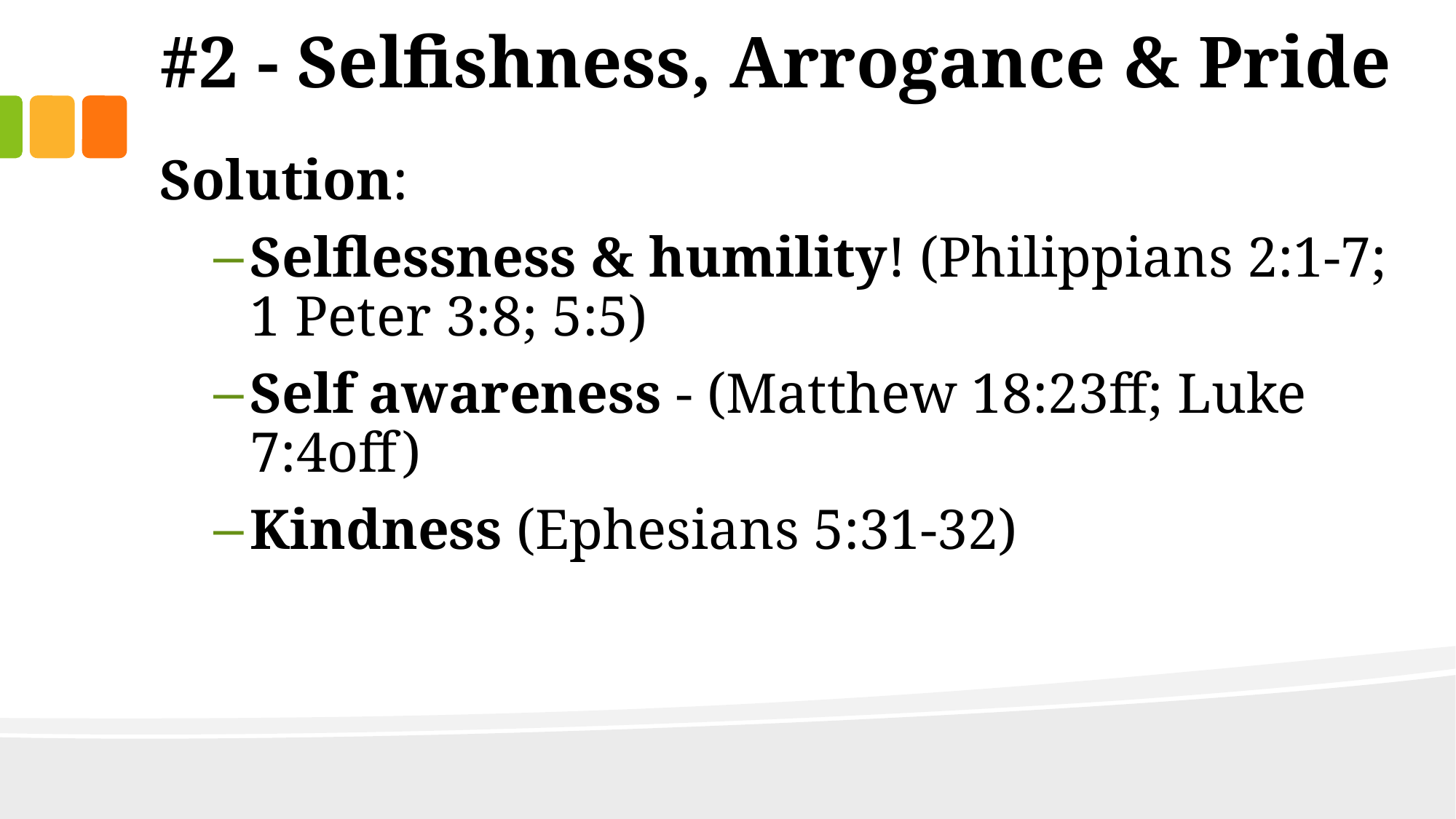

# #2 - Selfishness, Arrogance & Pride
Solution:
Selflessness & humility! (Philippians 2:1-7;
1 Peter 3:8; 5:5)
Self awareness - (Matthew 18:23ff; Luke 7:4off)
Kindness (Ephesians 5:31-32)